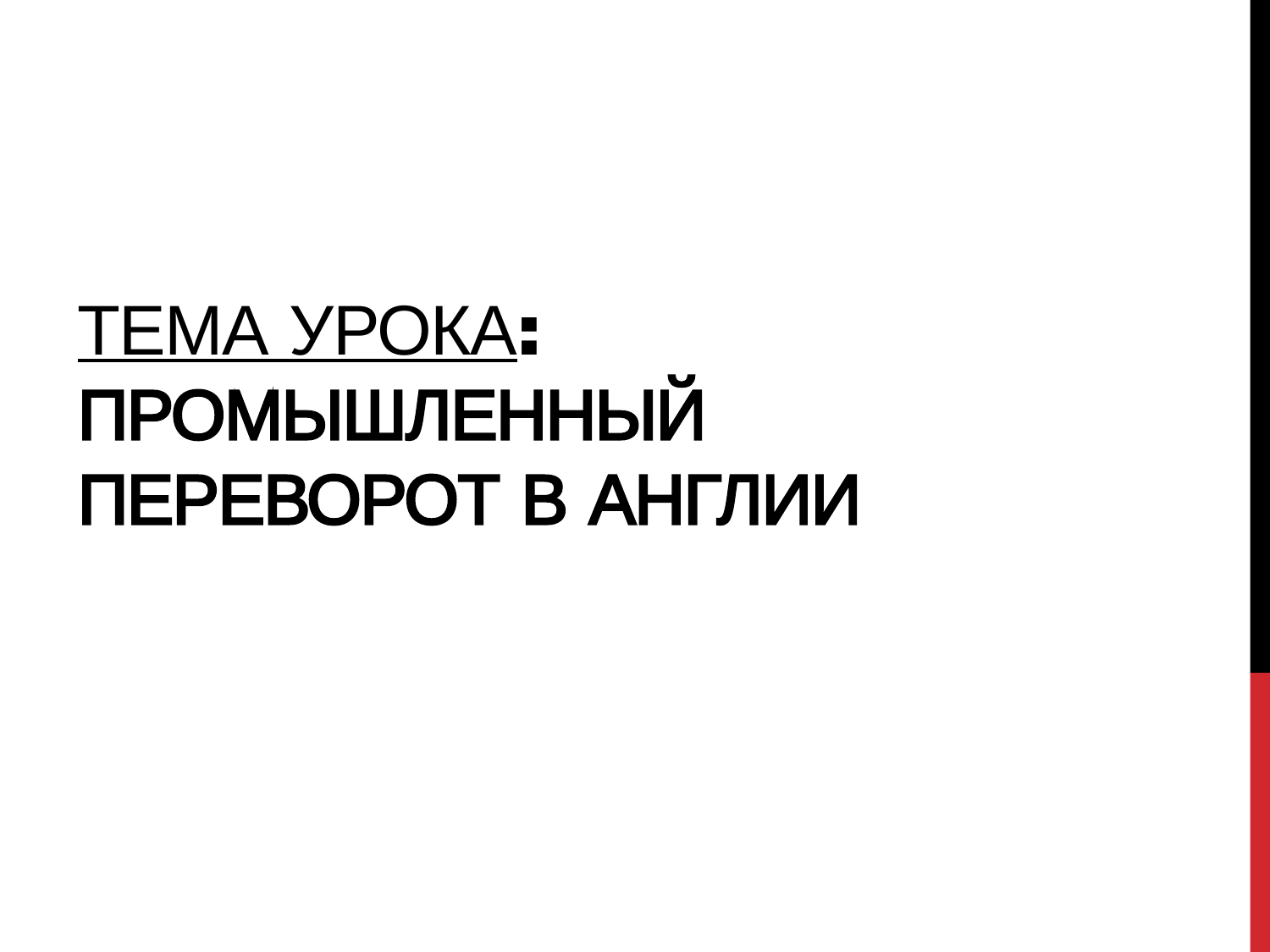

# Тема урока: Промышленный переворот в Англии